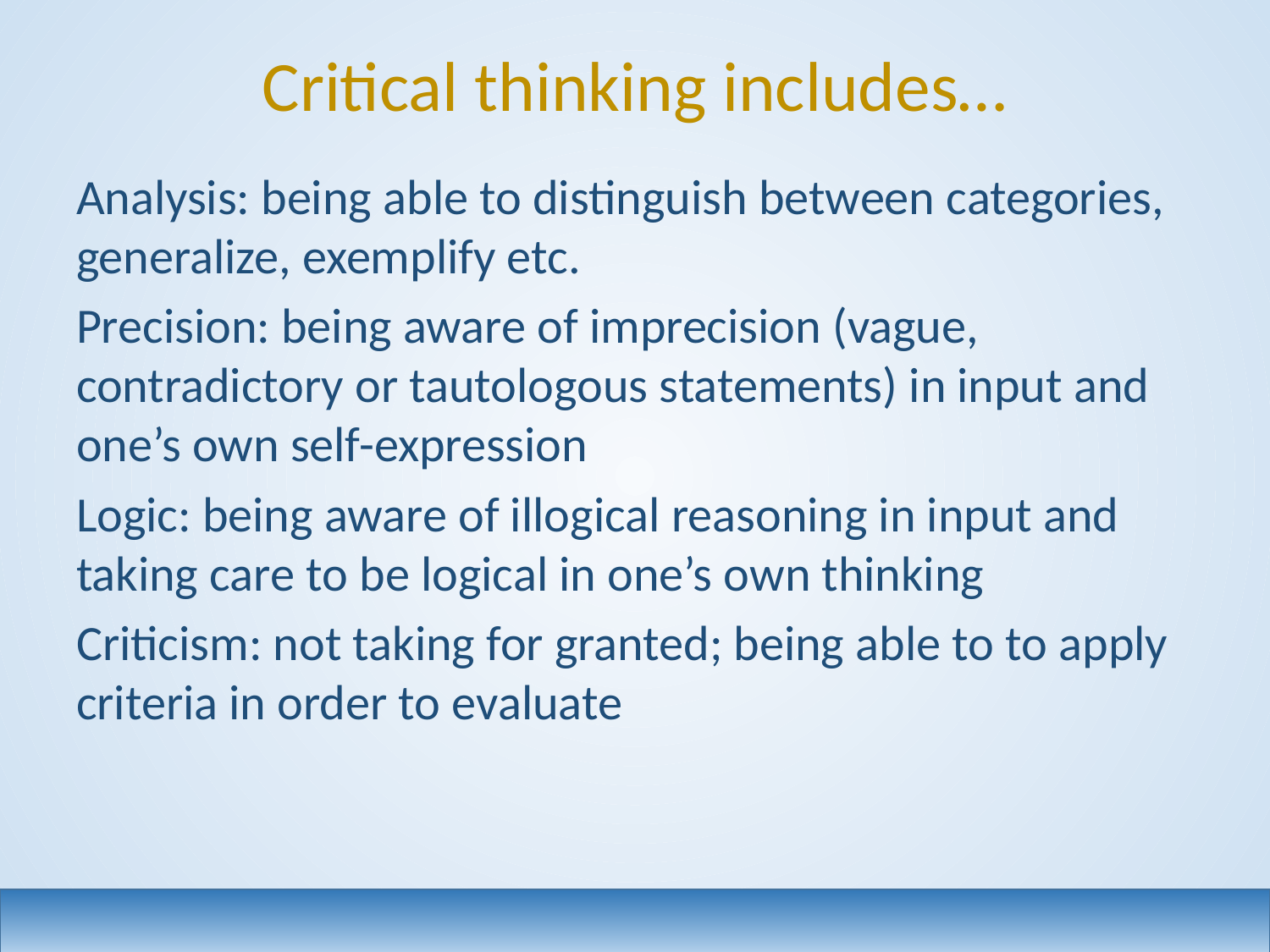

# Critical thinking includes…
Analysis: being able to distinguish between categories, generalize, exemplify etc.
Precision: being aware of imprecision (vague, contradictory or tautologous statements) in input and one’s own self-expression
Logic: being aware of illogical reasoning in input and taking care to be logical in one’s own thinking
Criticism: not taking for granted; being able to to apply criteria in order to evaluate